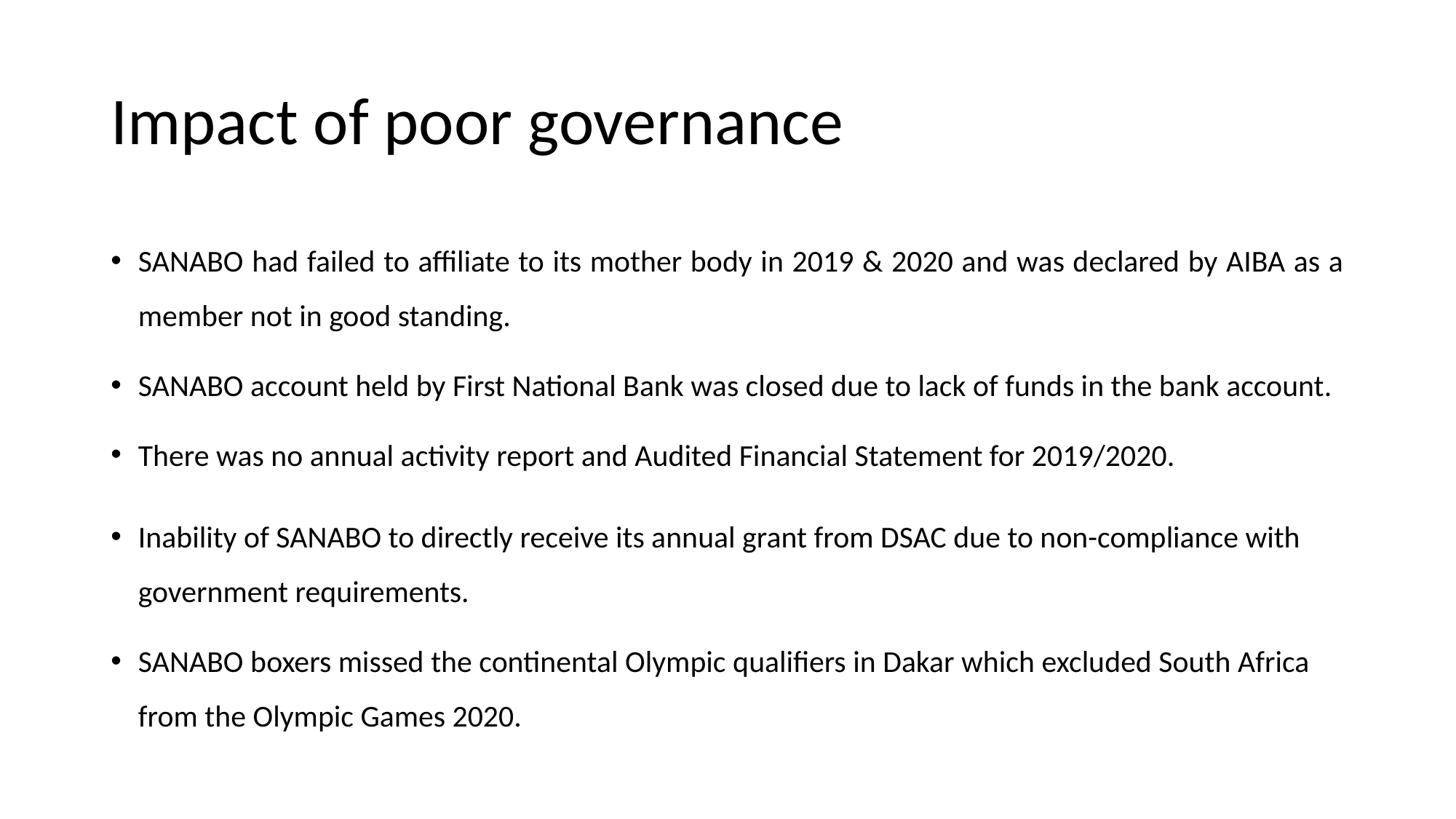

# Impact of poor governance
SANABO had failed to affiliate to its mother body in 2019 & 2020 and was declared by AIBA as a member not in good standing.
SANABO account held by First National Bank was closed due to lack of funds in the bank account.
There was no annual activity report and Audited Financial Statement for 2019/2020.
Inability of SANABO to directly receive its annual grant from DSAC due to non-compliance with government requirements.
SANABO boxers missed the continental Olympic qualifiers in Dakar which excluded South Africa from the Olympic Games 2020.